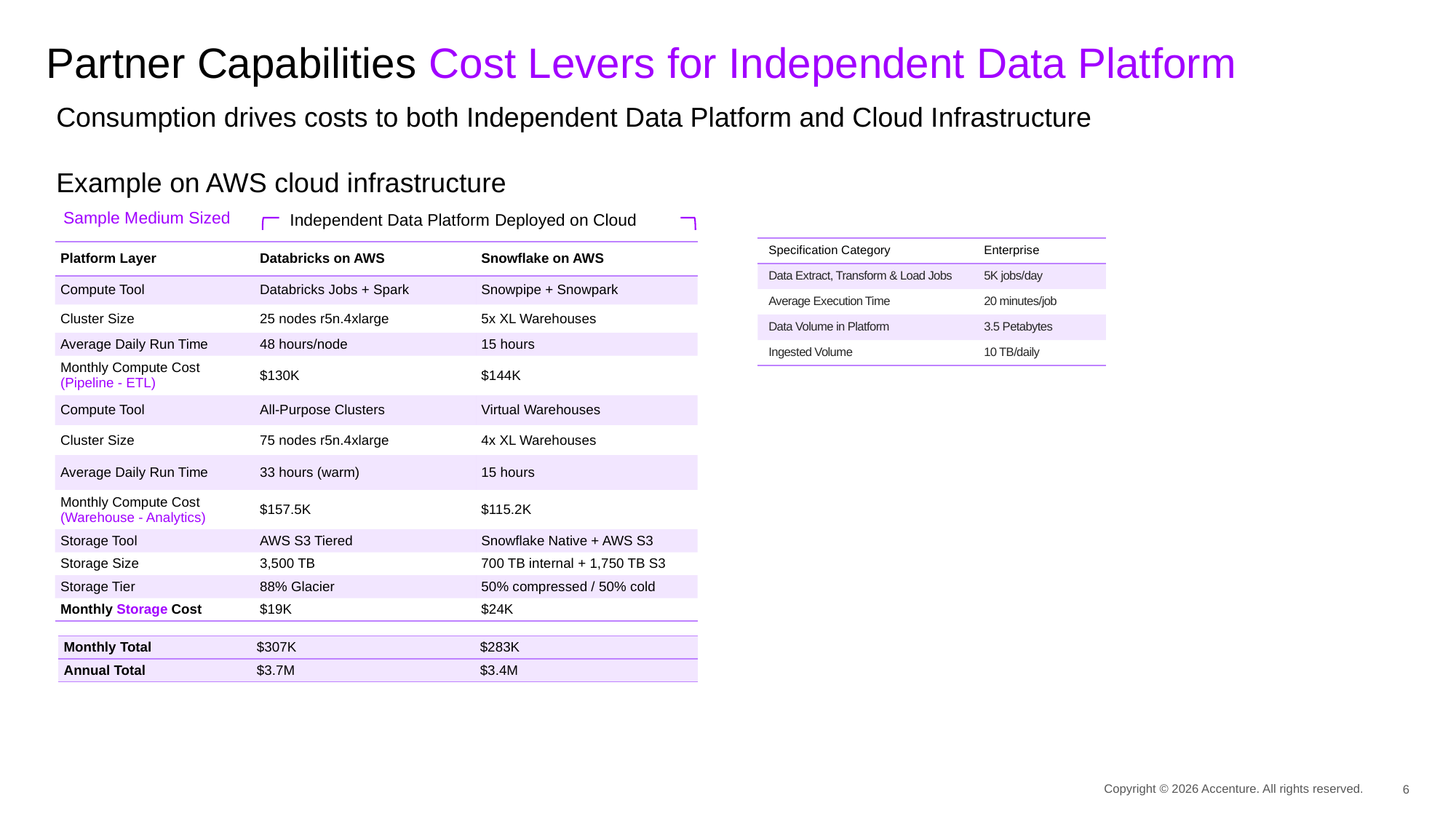

# Partner Capabilities Cost Levers for Independent Data Platform
Consumption drives costs to both Independent Data Platform and Cloud Infrastructure

Example on AWS cloud infrastructure
Sample Medium Sized
Independent Data Platform Deployed on Cloud
| Specification Category | Enterprise |
| --- | --- |
| Data Extract, Transform & Load Jobs | 5K jobs/day |
| Average Execution Time | 20 minutes/job |
| Data Volume in Platform | 3.5 Petabytes |
| Ingested Volume | 10 TB/daily |
| Platform Layer | Databricks on AWS | Snowflake on AWS |
| --- | --- | --- |
| Compute Tool | Databricks Jobs + Spark | Snowpipe + Snowpark |
| Cluster Size | 25 nodes r5n.4xlarge | 5x XL Warehouses |
| Average Daily Run Time | 48 hours/node | 15 hours |
| Monthly Compute Cost (Pipeline - ETL) | $130K | $144K |
| Compute Tool | All-Purpose Clusters | Virtual Warehouses |
| Cluster Size | 75 nodes r5n.4xlarge | 4x XL Warehouses |
| Average Daily Run Time | 33 hours (warm) | 15 hours |
| Monthly Compute Cost (Warehouse - Analytics) | $157.5K | $115.2K |
| Storage Tool | AWS S3 Tiered | Snowflake Native + AWS S3 |
| Storage Size | 3,500 TB | 700 TB internal + 1,750 TB S3 |
| Storage Tier | 88% Glacier | 50% compressed / 50% cold |
| Monthly Storage Cost | $19K | $24K |
| Monthly Total | $307K | $283K |
| --- | --- | --- |
| Annual Total | $3.7M | $3.4M |